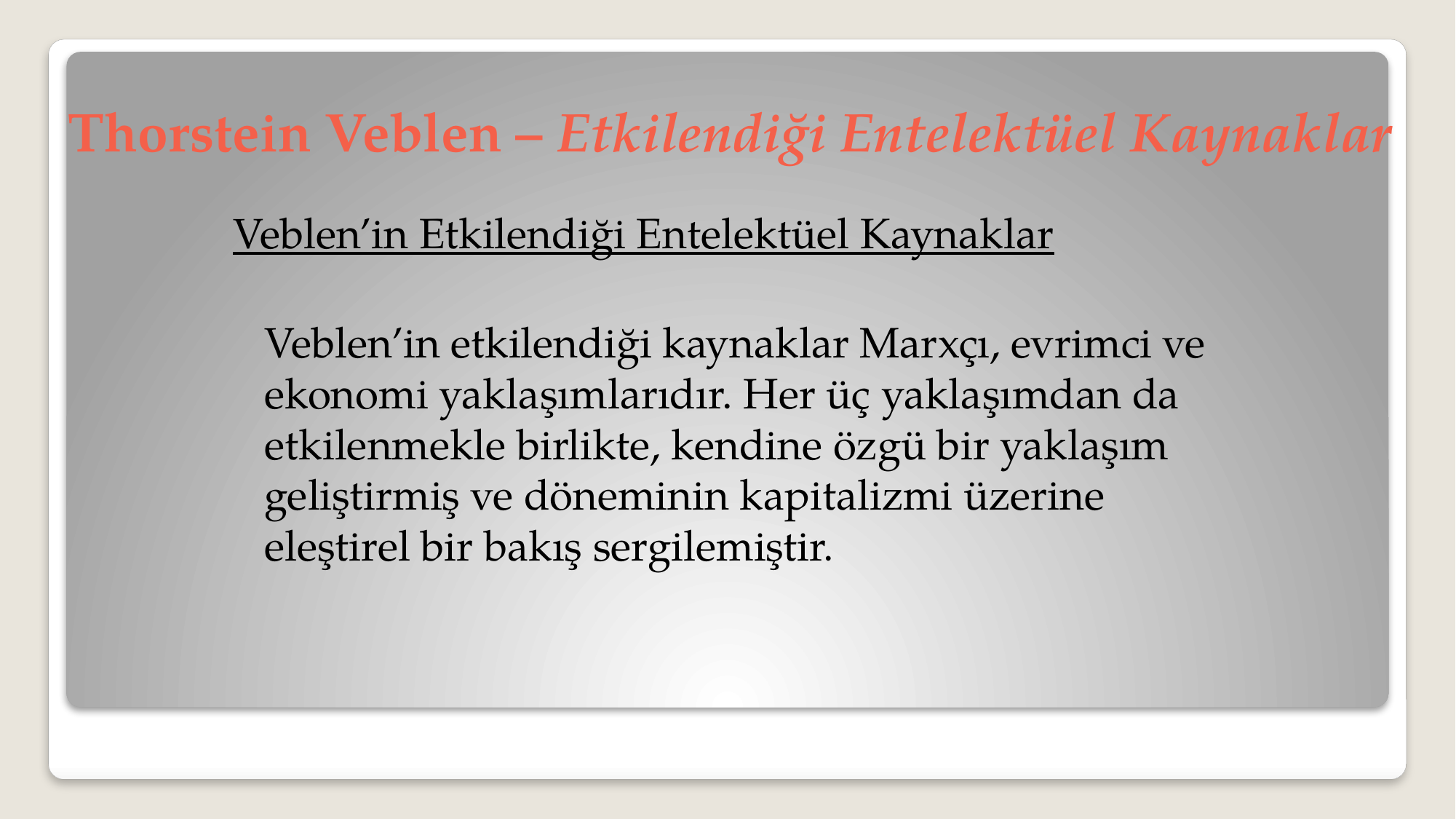

# Thorstein Veblen – Etkilendiği Entelektüel Kaynaklar
Veblen’in Etkilendiği Entelektüel Kaynaklar

	Veblen’in etkilendiği kaynaklar Marxçı, evrimci ve ekonomi yaklaşımlarıdır. Her üç yaklaşımdan da etkilenmekle birlikte, kendine özgü bir yaklaşım geliştirmiş ve döneminin kapitalizmi üzerine eleştirel bir bakış sergilemiştir.